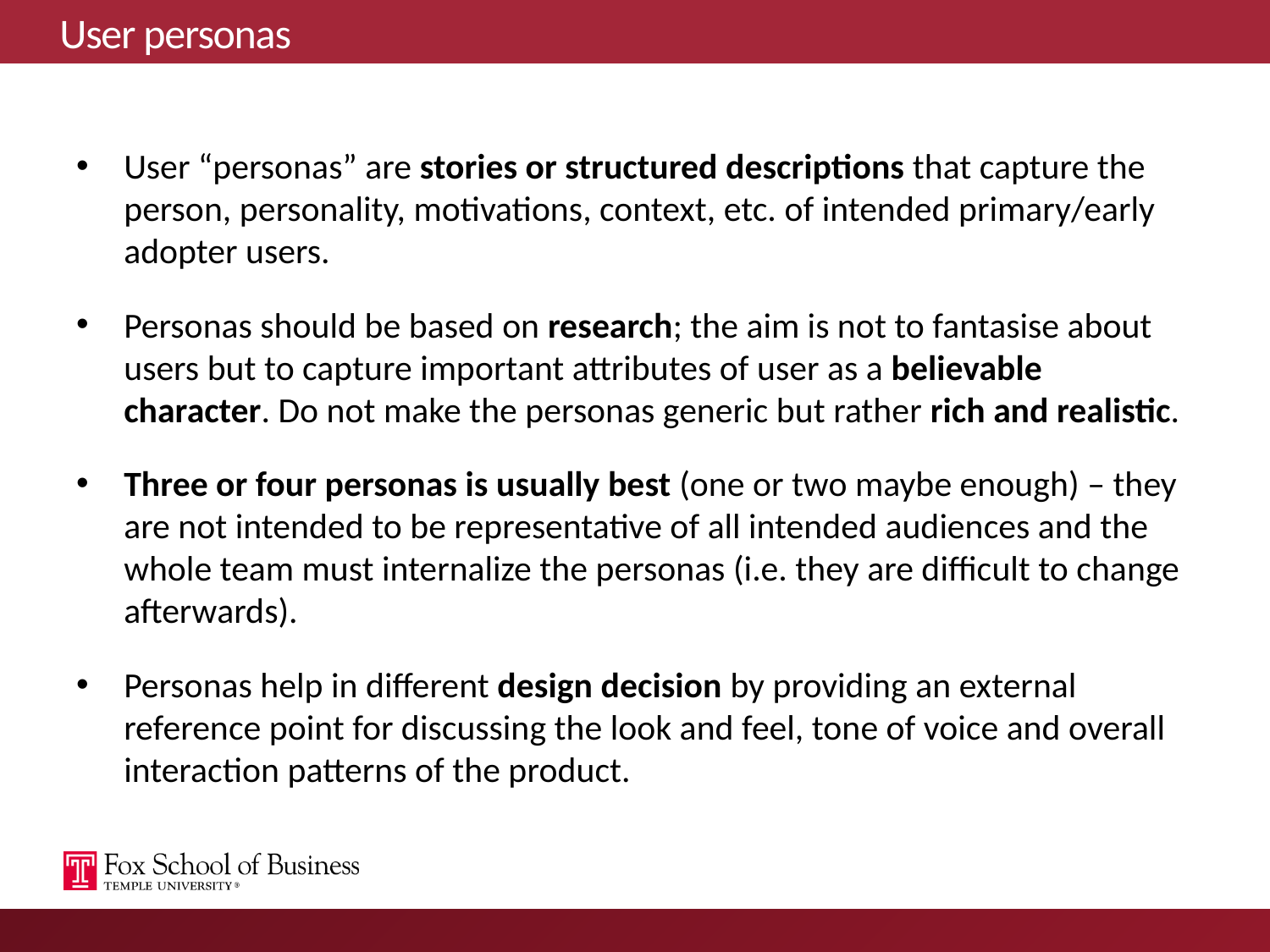

# User personas
User “personas” are stories or structured descriptions that capture the person, personality, motivations, context, etc. of intended primary/early adopter users.
Personas should be based on research; the aim is not to fantasise about users but to capture important attributes of user as a believable character. Do not make the personas generic but rather rich and realistic.
Three or four personas is usually best (one or two maybe enough) – they are not intended to be representative of all intended audiences and the whole team must internalize the personas (i.e. they are difficult to change afterwards).
Personas help in different design decision by providing an external reference point for discussing the look and feel, tone of voice and overall interaction patterns of the product.